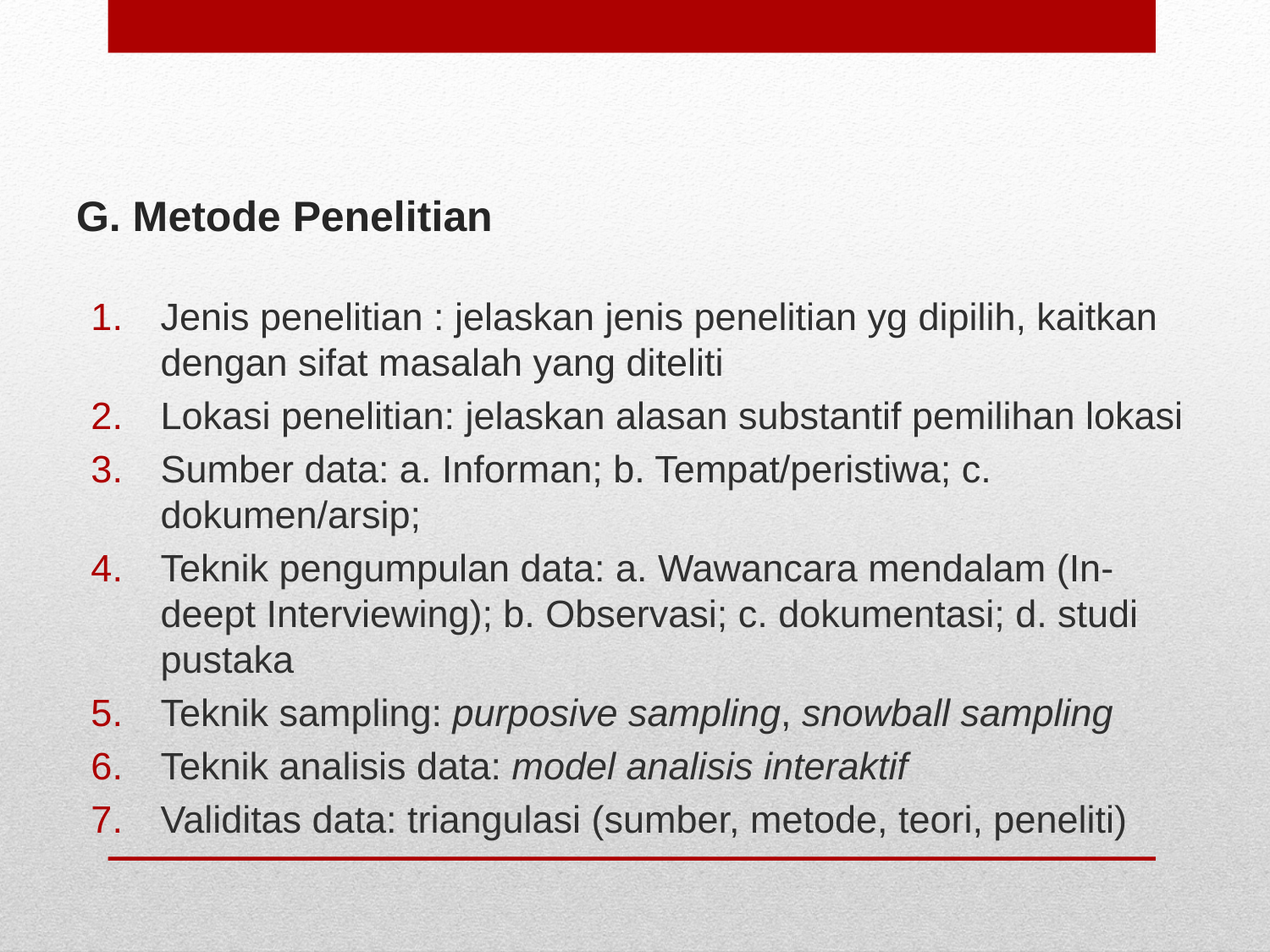

# G. Metode Penelitian
Jenis penelitian : jelaskan jenis penelitian yg dipilih, kaitkan dengan sifat masalah yang diteliti
Lokasi penelitian: jelaskan alasan substantif pemilihan lokasi
Sumber data: a. Informan; b. Tempat/peristiwa; c. dokumen/arsip;
Teknik pengumpulan data: a. Wawancara mendalam (In-deept Interviewing); b. Observasi; c. dokumentasi; d. studi pustaka
Teknik sampling: purposive sampling, snowball sampling
Teknik analisis data: model analisis interaktif
Validitas data: triangulasi (sumber, metode, teori, peneliti)